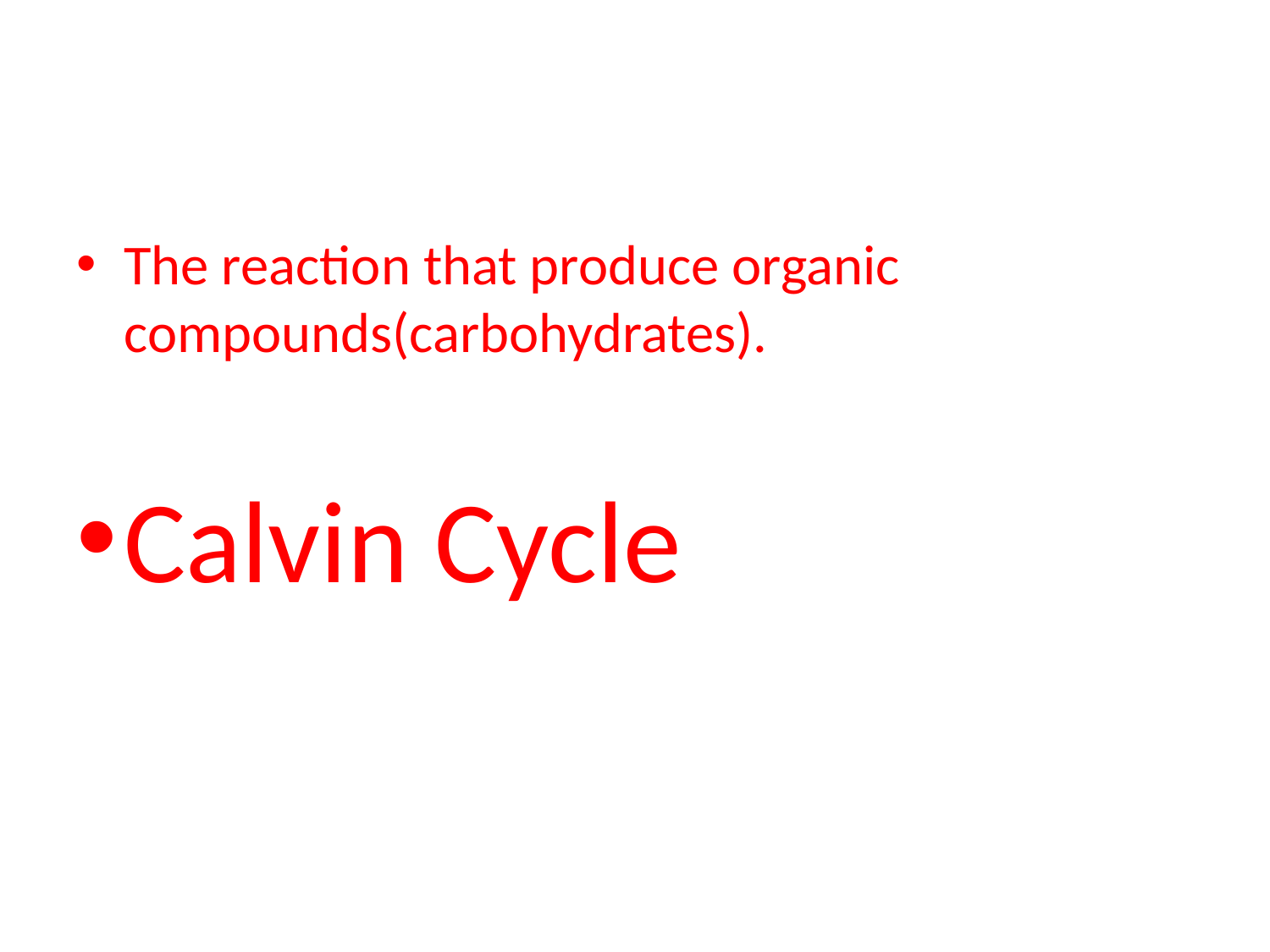

#
The reaction that produce organic compounds(carbohydrates).

Calvin Cycle